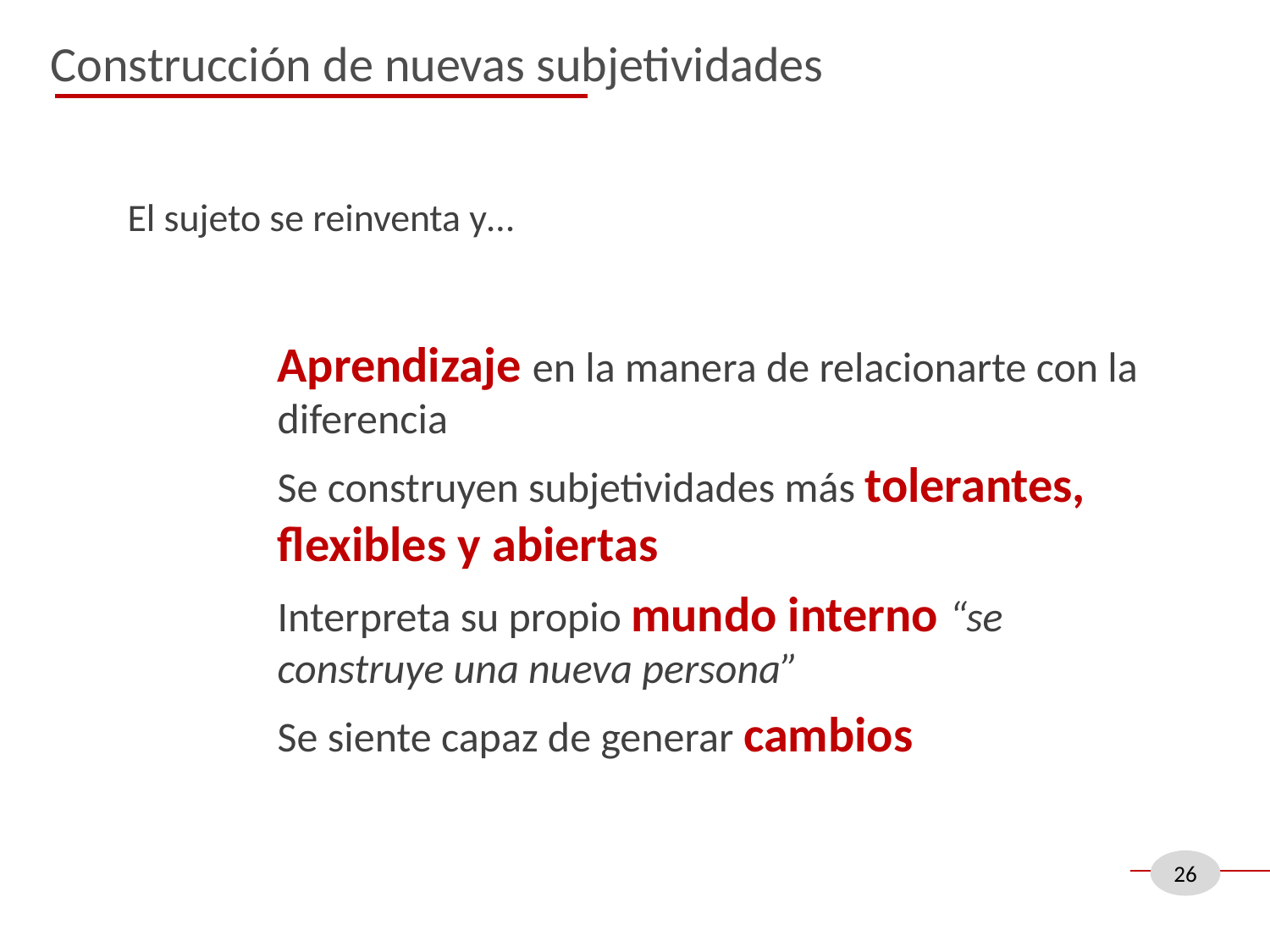

Construcción de nuevas subjetividades
El sujeto se reinventa y…
Aprendizaje en la manera de relacionarte con la diferencia
Se construyen subjetividades más tolerantes, flexibles y abiertas
Interpreta su propio mundo interno “se construye una nueva persona”
Se siente capaz de generar cambios
26